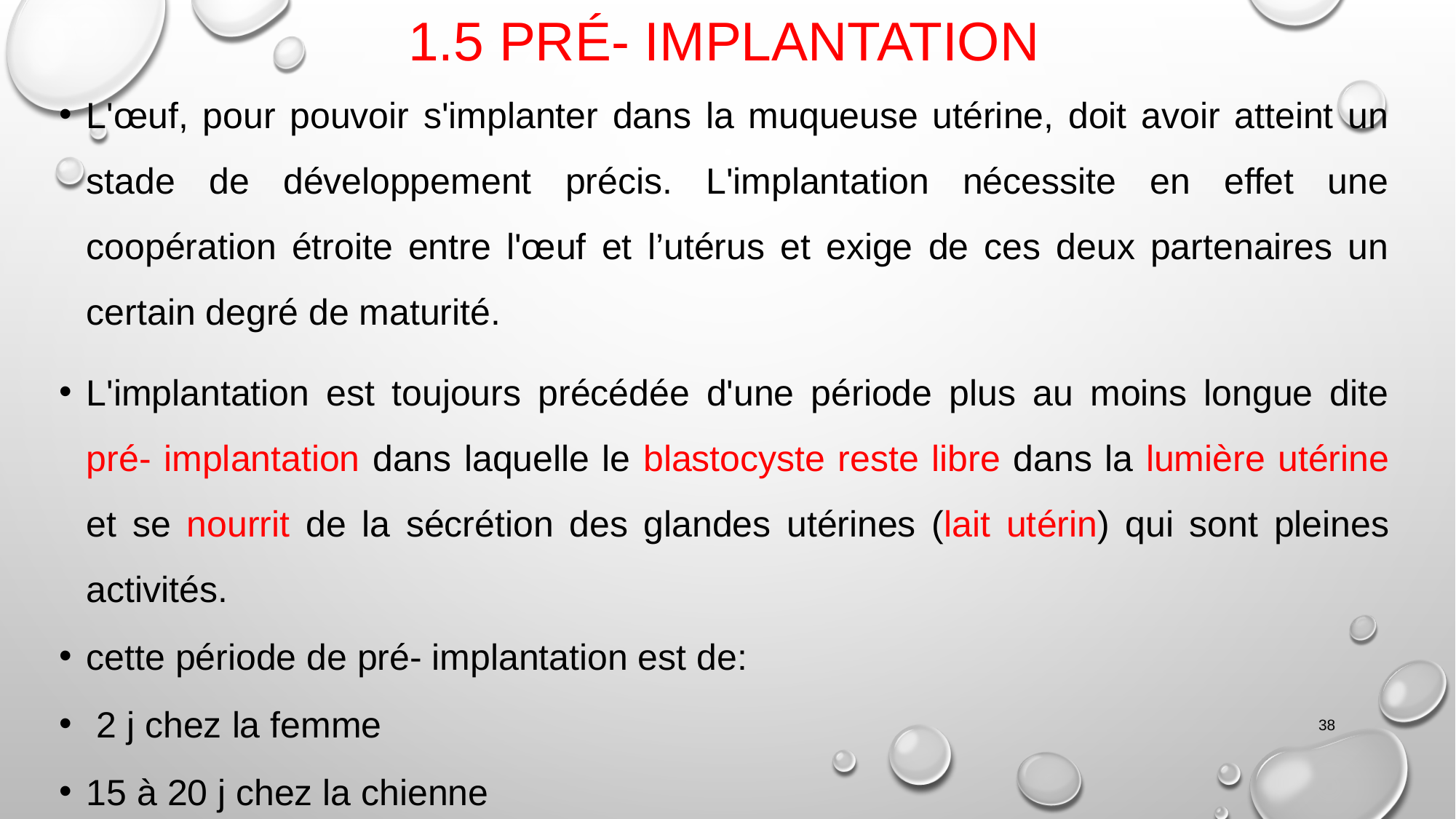

# 1.5 Pré- implantation
L'œuf, pour pouvoir s'implanter dans la muqueuse utérine, doit avoir atteint un stade de développement précis. L'implantation nécessite en effet une coopération étroite entre l'œuf et l’utérus et exige de ces deux partenaires un certain degré de maturité.
L'implantation est toujours précédée d'une période plus au moins longue dite pré- implantation dans laquelle le blastocyste reste libre dans la lumière utérine et se nourrit de la sécrétion des glandes utérines (lait utérin) qui sont pleines activités.
cette période de pré- implantation est de:
 2 j chez la femme
15 à 20 j chez la chienne
30 à .35 j chez la vache
40 à 45j chez la jument.

38